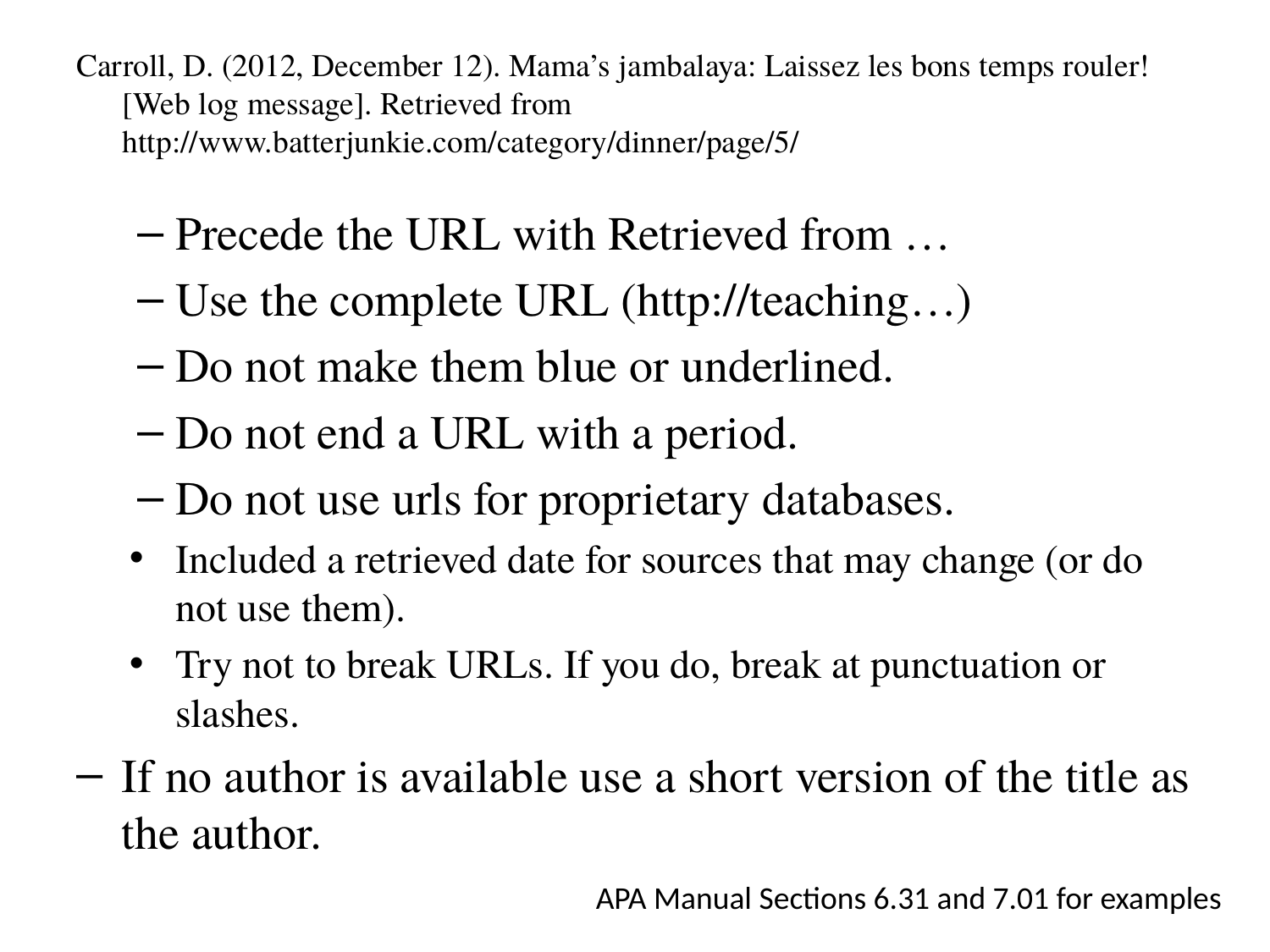

# Carroll, D. (2012, December 12). Mama’s jambalaya: Laissez les bons temps rouler! [Web log message]. Retrieved from http://www.batterjunkie.com/category/dinner/page/5/
Precede the URL with Retrieved from …
Use the complete URL (http://teaching…)
Do not make them blue or underlined.
Do not end a URL with a period.
Do not use urls for proprietary databases.
Included a retrieved date for sources that may change (or do not use them).
Try not to break URLs. If you do, break at punctuation or slashes.
If no author is available use a short version of the title as the author.

APA Manual Sections 6.31 and 7.01 for examples